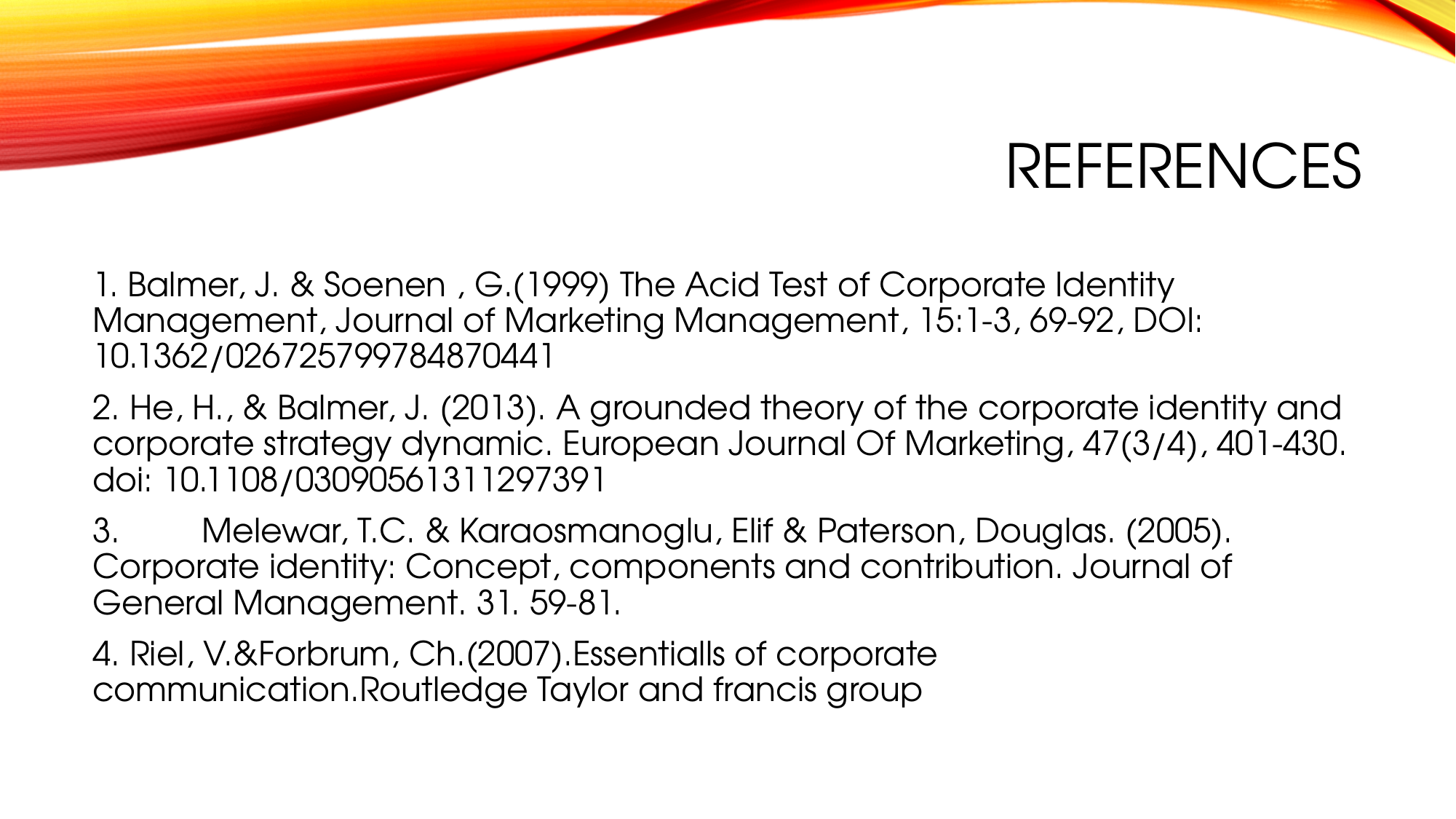

# references
1. Balmer, J. & Soenen , G.(1999) The Acid Test of Corporate Identity Management, Journal of Marketing Management, 15:1-3, 69-92, DOI: 10.1362/026725799784870441
2. He, H., & Balmer, J. (2013). A grounded theory of the corporate identity and corporate strategy dynamic. European Journal Of Marketing, 47(3/4), 401-430. doi: 10.1108/03090561311297391
3.	Melewar, T.C. & Karaosmanoglu, Elif & Paterson, Douglas. (2005). Corporate identity: Concept, components and contribution. Journal of General Management. 31. 59-81.
4. Riel, V.&Forbrum, Ch.(2007).Essentialls of corporate communication.Routledge Taylor and francis group